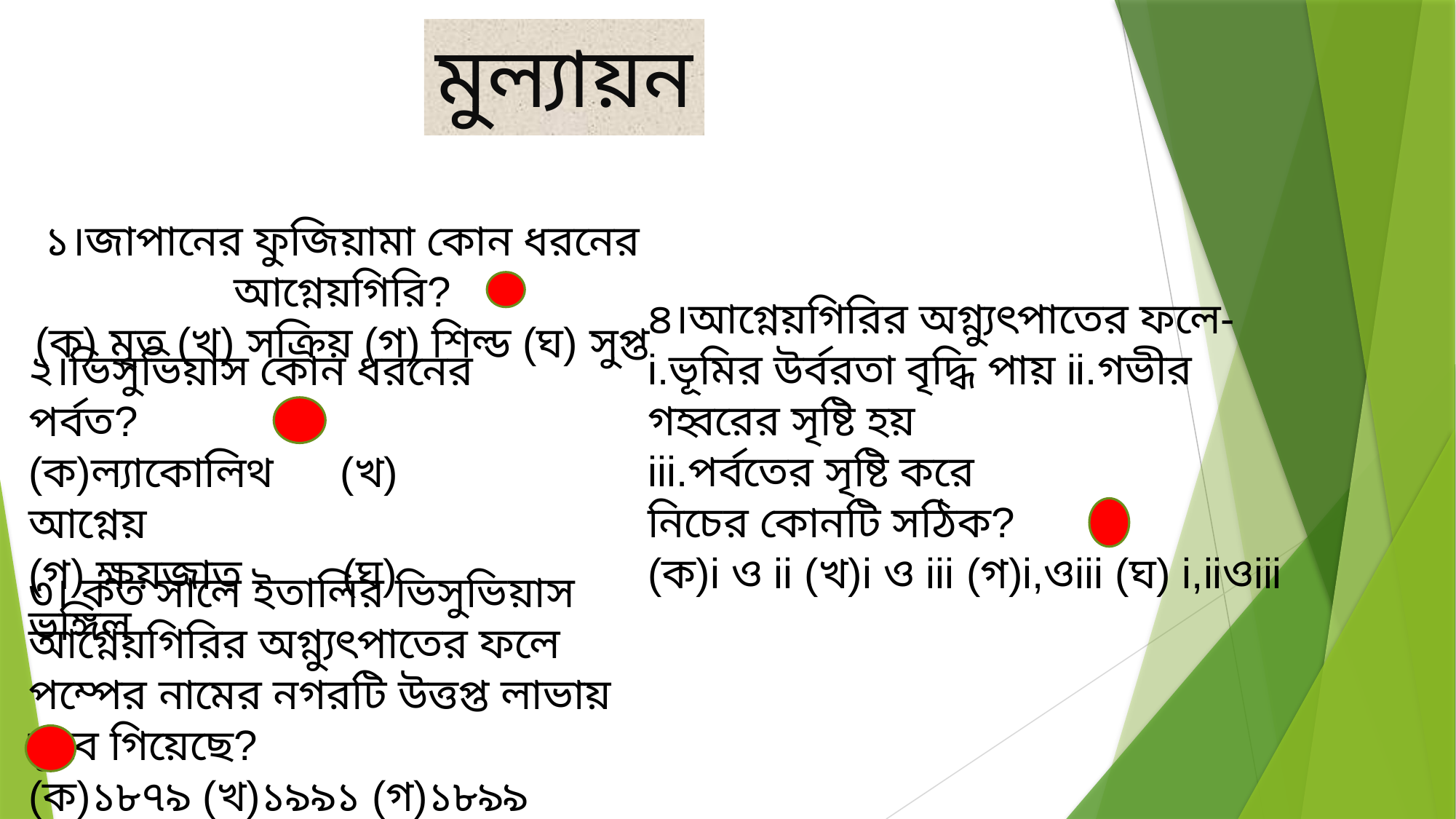

# মুল্যায়ন
১।জাপানের ফুজিয়ামা কোন ধরনের আগ্নেয়গিরি?
(ক) মৃত (খ) সক্রিয় (গ) শিল্ড (ঘ) সুপ্ত

৪।আগ্নেয়গিরির অগ্ন্যুৎপাতের ফলে-
i.ভূমির উর্বরতা বৃদ্ধি পায় ii.গভীর গহ্বরের সৃষ্টি হয়
iii.পর্বতের সৃষ্টি করে
নিচের কোনটি সঠিক?
(ক)i ও ii (খ)i ও iii (গ)i,ওiii (ঘ) i,iiওiii
২।ভিসুভিয়াস কোন ধরনের পর্বত?
(ক)ল্যাকোলিথ      (খ) আগ্নেয়
(গ) ক্ষয়জাত         (ঘ) ভঙ্গিল

৩। কত সালে ইতালির ভিসুভিয়াস  আগ্নেয়গিরির অগ্ন্যুৎপাতের ফলে পম্পের নামের নগরটি উত্তপ্ত লাভায় ডুবে গিয়েছে?
(ক)১৮৭৯ (খ)১৯৯১ (গ)১৮৯৯ (ঘ)১৯০৩